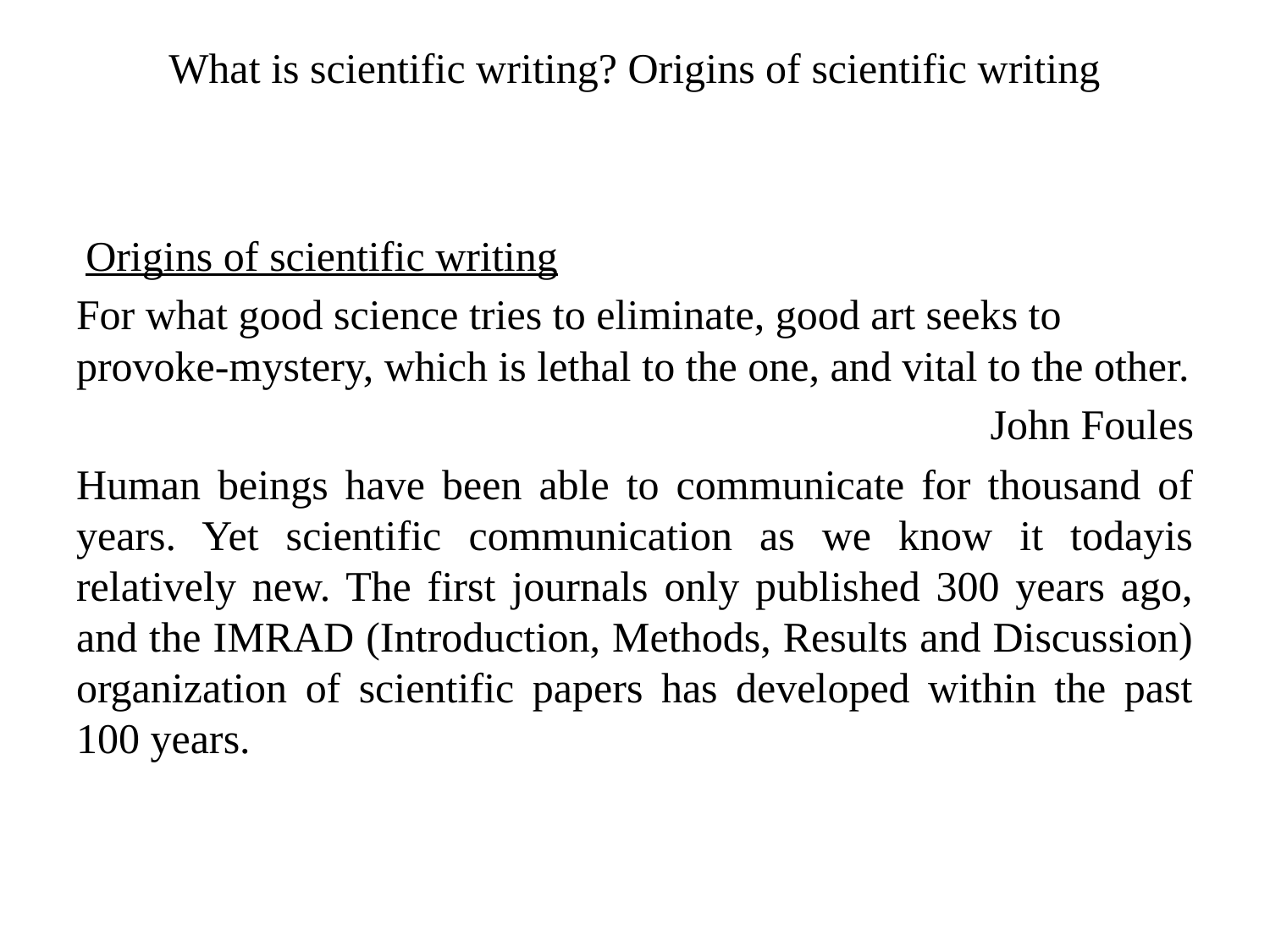

# What is scientific writing? Origins of scientific writing
 Origins of scientific writing
For what good science tries to eliminate, good art seeks to provoke-mystery, which is lethal to the one, and vital to the other.
John Foules
Human beings have been able to communicate for thousand of years. Yet scientific communication as we know it todayis relatively new. The first journals only published 300 years ago, and the IMRAD (Introduction, Methods, Results and Discussion) organization of scientific papers has developed within the past 100 years.